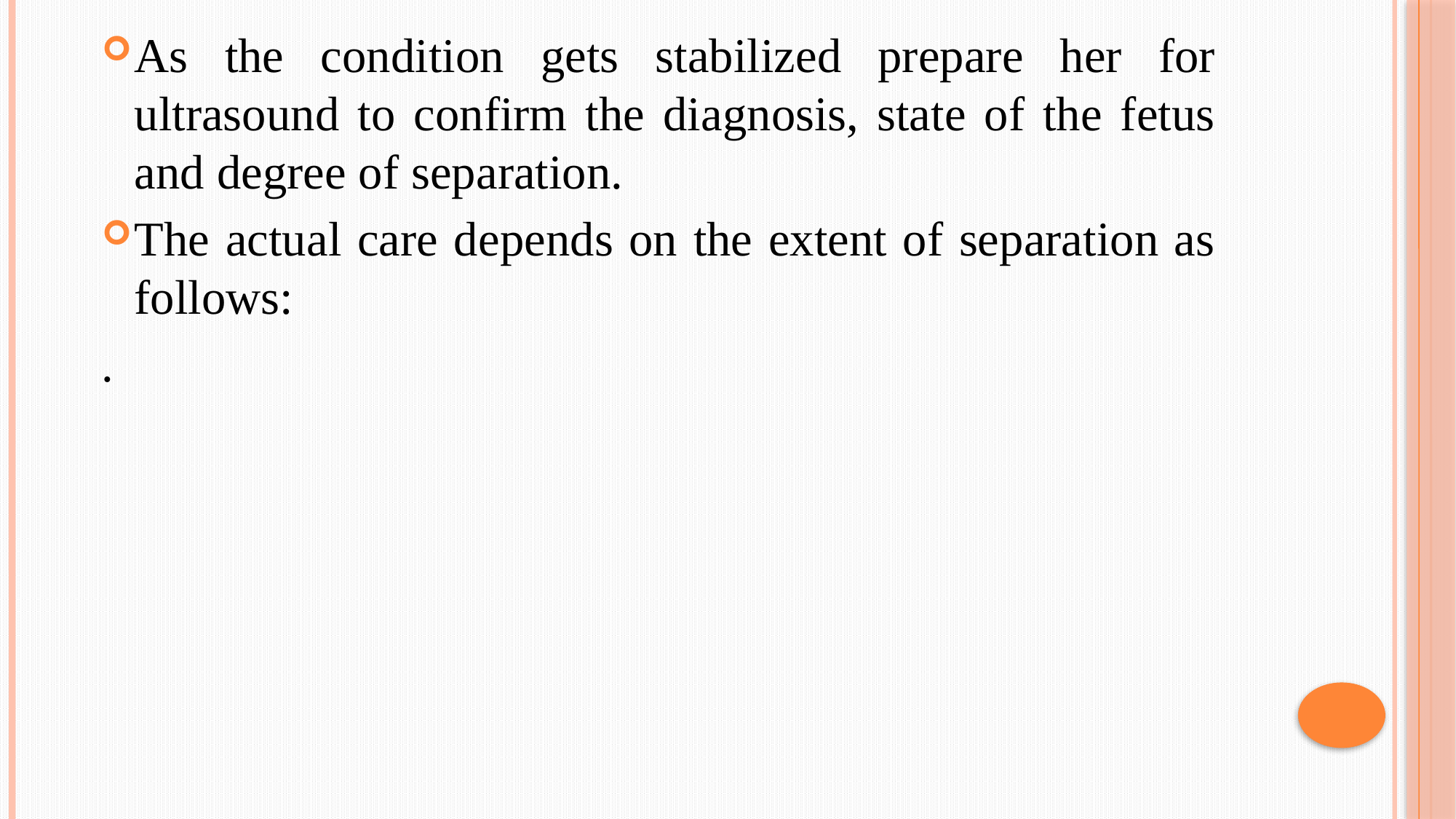

As the condition gets stabilized prepare her for ultrasound to confirm the diagnosis, state of the fetus and degree of separation.
The actual care depends on the extent of separation as follows:
.